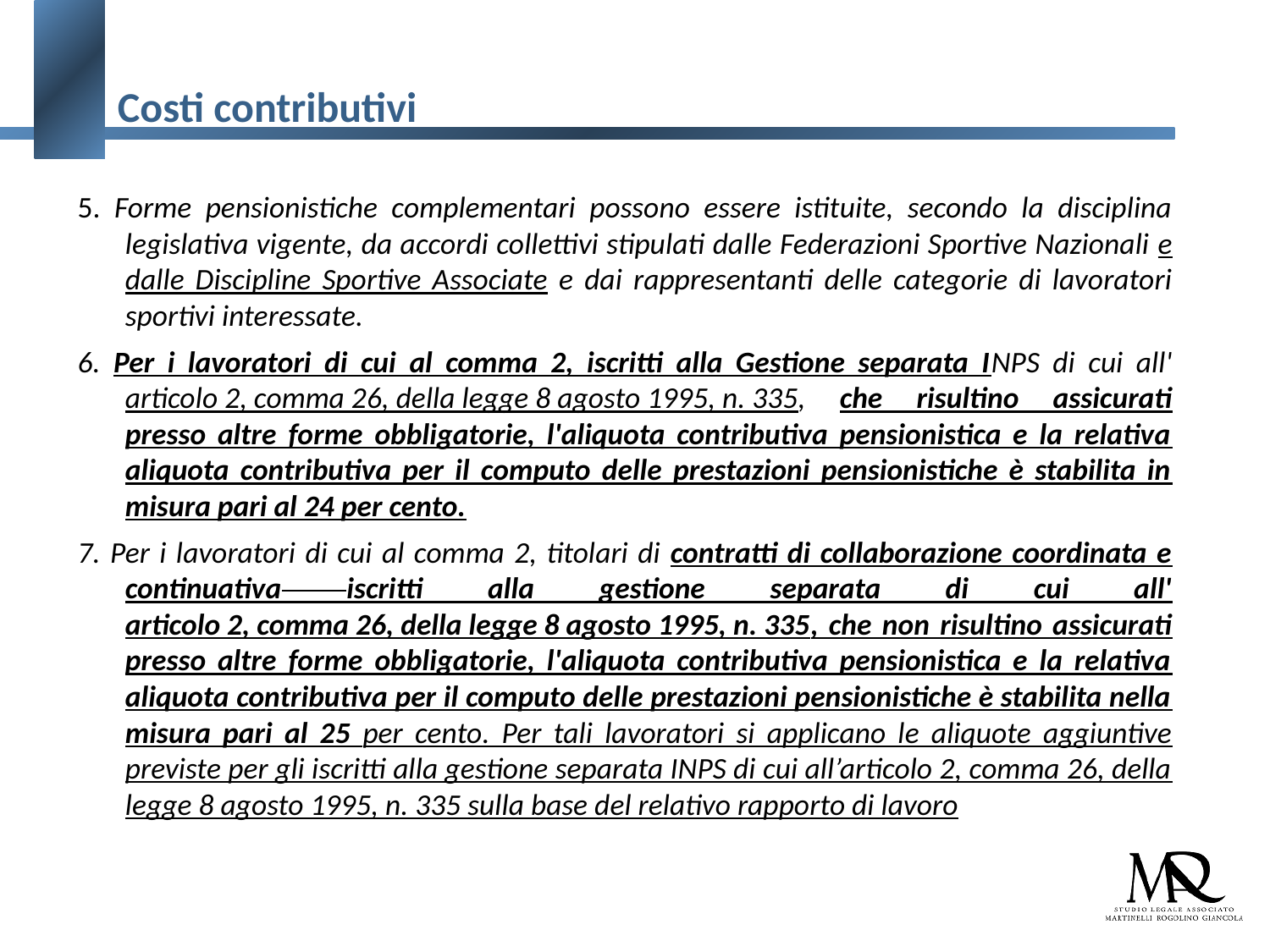

# Costi contributivi
5. Forme pensionistiche complementari possono essere istituite, secondo la disciplina legislativa vigente, da accordi collettivi stipulati dalle Federazioni Sportive Nazionali e dalle Discipline Sportive Associate e dai rappresentanti delle categorie di lavoratori sportivi interessate.

6. Per i lavoratori di cui al comma 2, iscritti alla Gestione separata INPS di cui all'articolo 2, comma 26, della legge 8 agosto 1995, n. 335, che risultino assicurati presso altre forme obbligatorie, l'aliquota contributiva pensionistica e la relativa aliquota contributiva per il computo delle prestazioni pensionistiche è stabilita in misura pari al 24 per cento.

7. Per i lavoratori di cui al comma 2, titolari di contratti di collaborazione coordinata e continuativa iscritti alla gestione separata di cui all'articolo 2, comma 26, della legge 8 agosto 1995, n. 335, che non risultino assicurati presso altre forme obbligatorie, l'aliquota contributiva pensionistica e la relativa aliquota contributiva per il computo delle prestazioni pensionistiche è stabilita nella misura pari al 25 per cento. Per tali lavoratori si applicano le aliquote aggiuntive previste per gli iscritti alla gestione separata INPS di cui all’articolo 2, comma 26, della legge 8 agosto 1995, n. 335 sulla base del relativo rapporto di lavoro